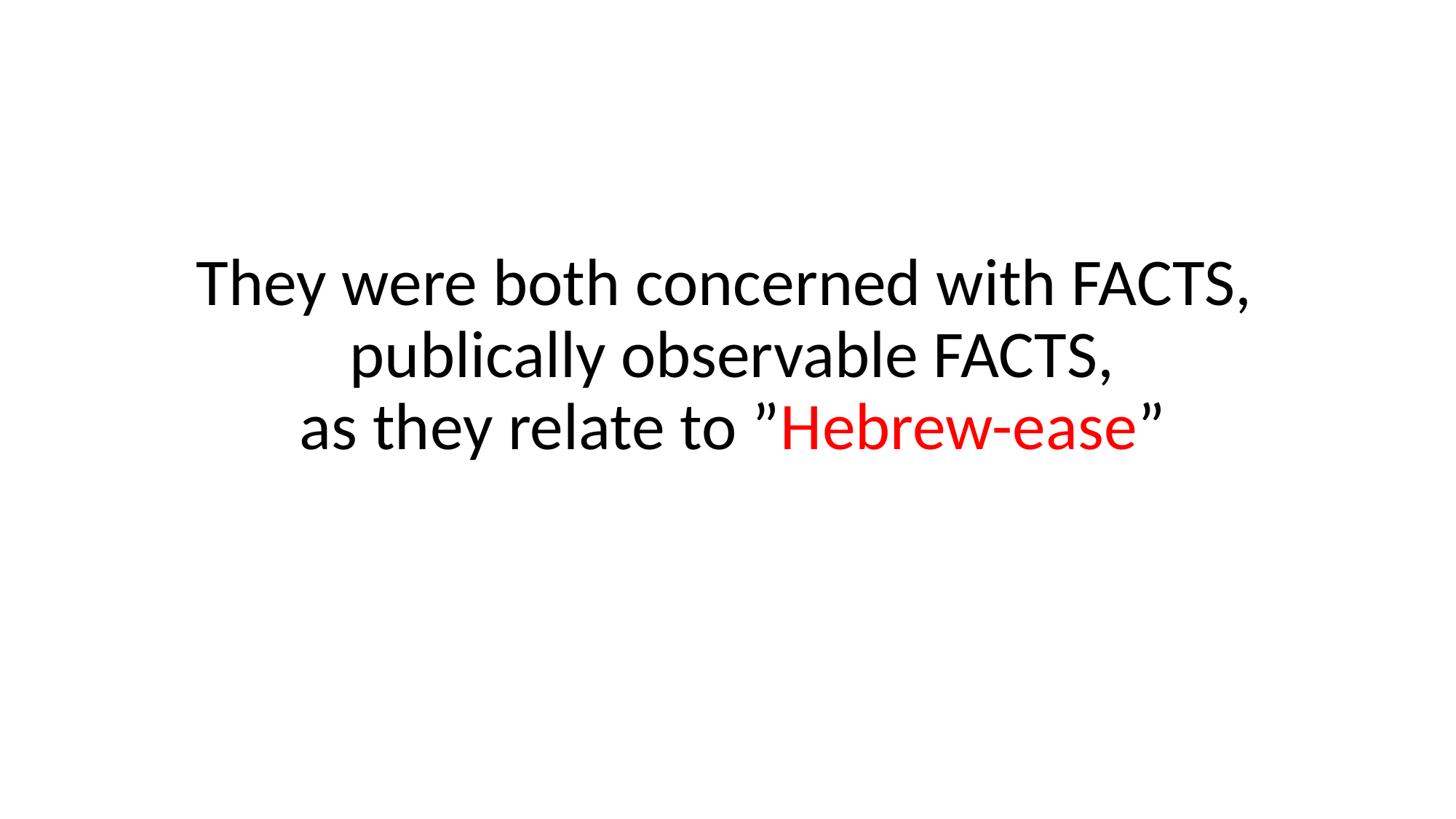

# They were both concerned with FACTS, publically observable FACTS, as they relate to ”Hebrew-ease”